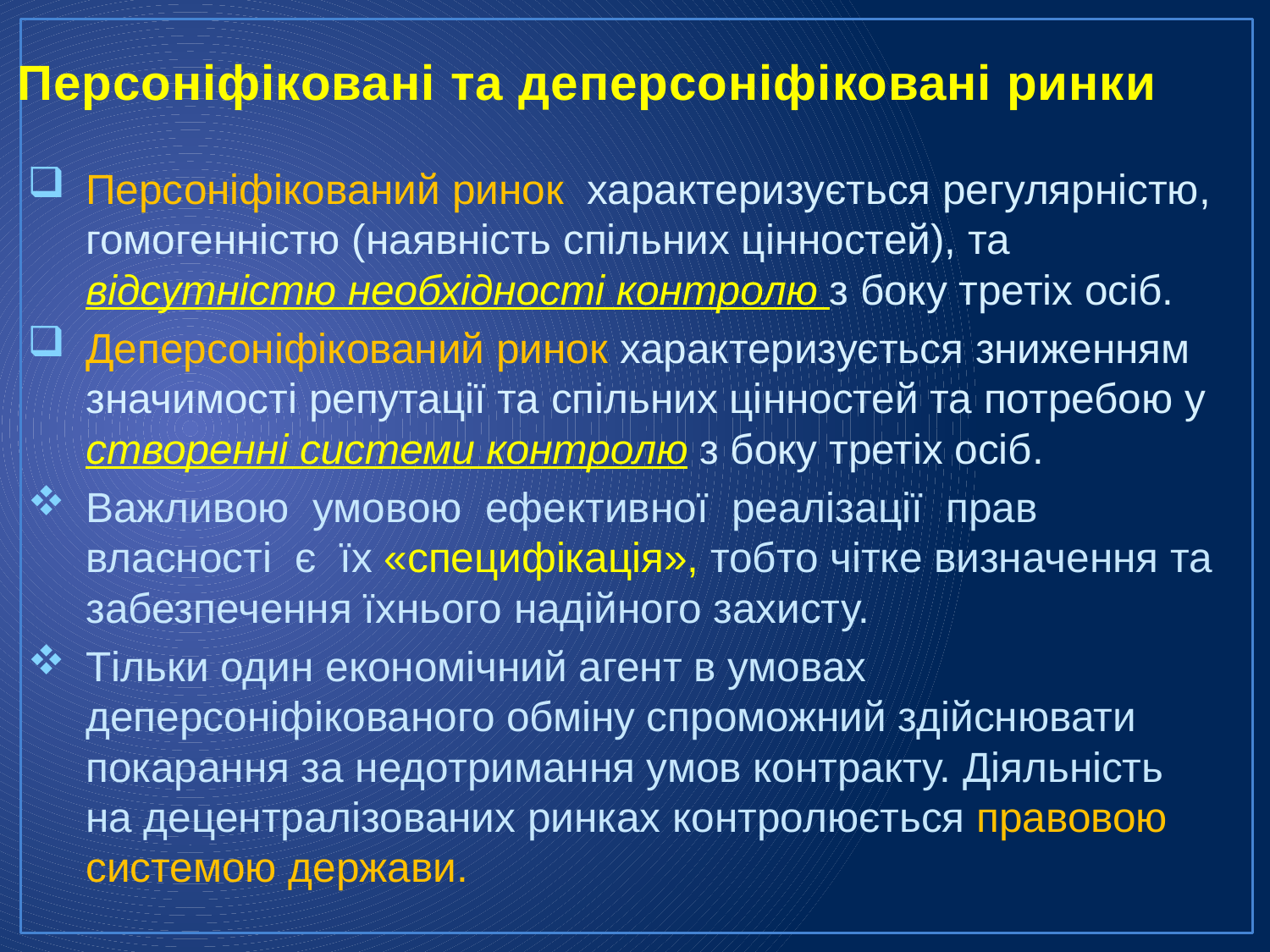

# Персоніфіковані та деперсоніфіковані ринки
Персоніфікований ринок  характеризується регулярністю, гомогенністю (наявність спільних цінностей), та відсутністю необхідності контролю з боку третіх осіб.
Деперсоніфікований ринок характеризується зниженням значимості репутації та спільних цінностей та потребою у створенні системи контролю з боку третіх осіб.
Важливою  умовою  ефективної  реалізації  прав  власності  є  їх «специфікація», тобто чітке визначення та забезпечення їхнього надійного захисту.
Тільки один економічний агент в умовах деперсоніфікованого обміну спроможний здійснювати покарання за недотримання умов контракту. Діяльність на децентралізованих ринках контролюється правовою системою держави.